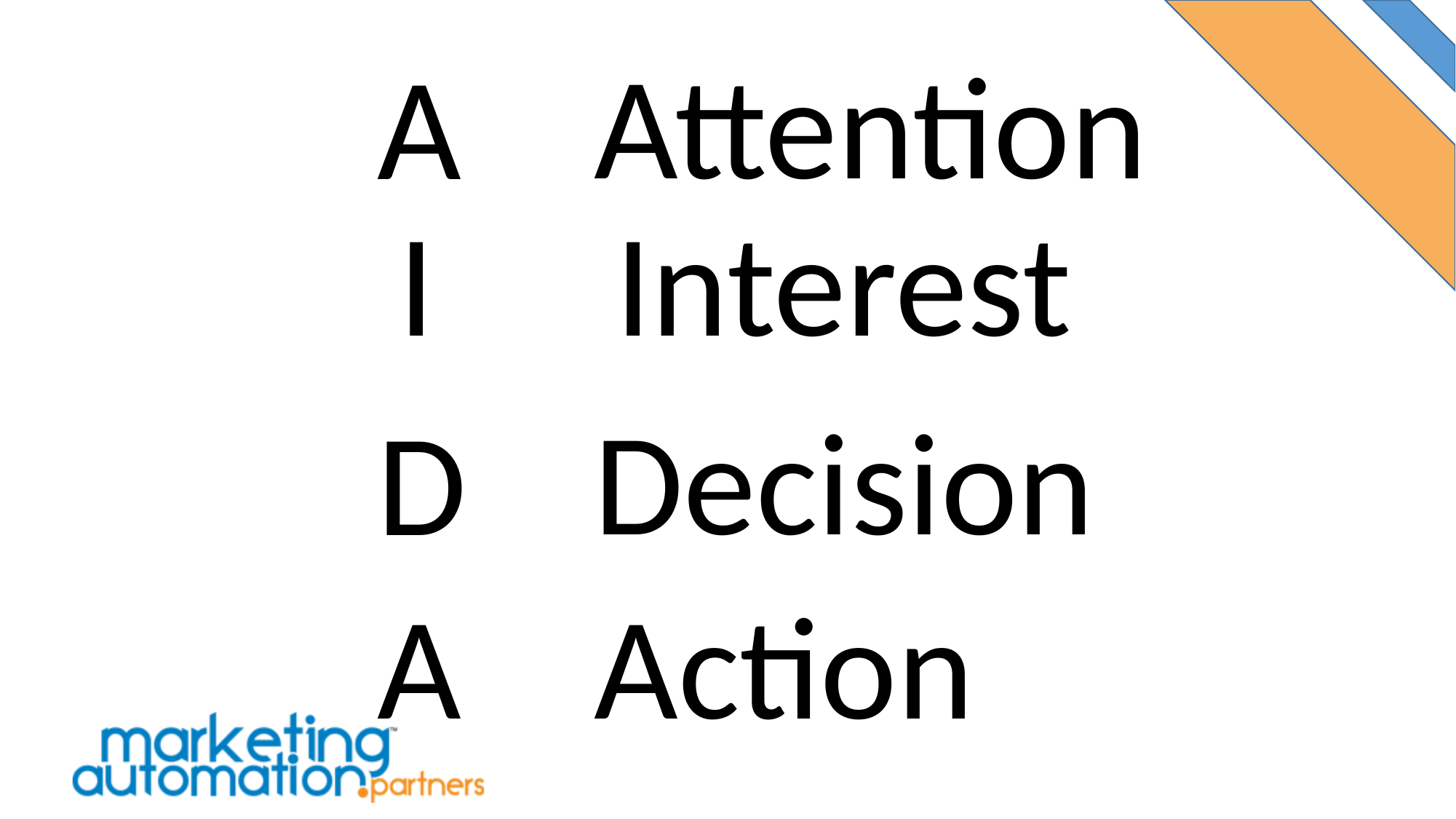

Attention
A
Interest
I
Decision
D
Action
A